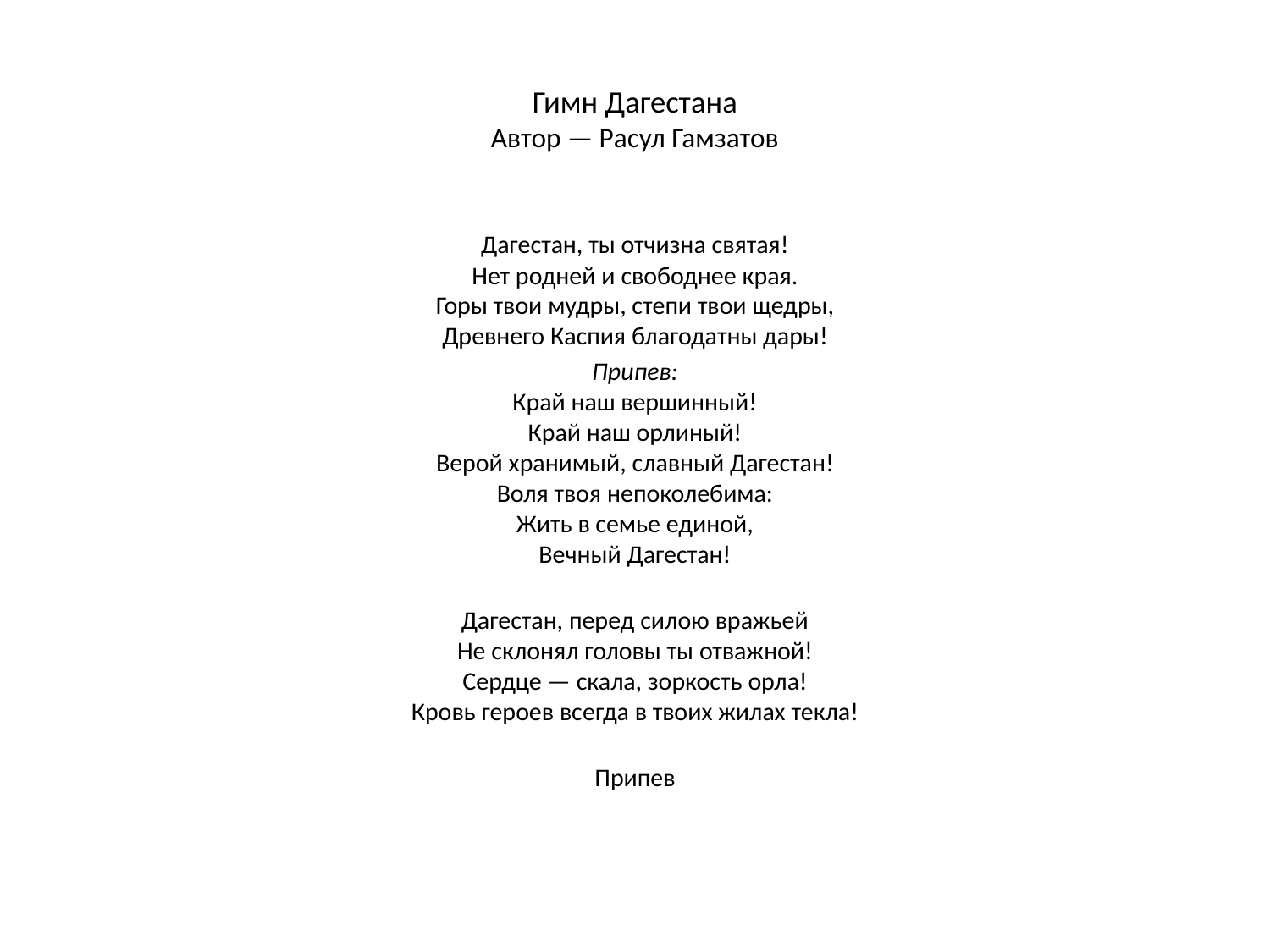

# Гимн Дагестана Автор — Расул Гамзатов
Дагестан, ты отчизна святая!
Нет родней и свободнее края.
Горы твои мудры, степи твои щедры,
Древнего Каспия благодатны дары!
Припев:
Край наш вершинный!
Край наш орлиный!
Верой хранимый, славный Дагестан!
Воля твоя непоколебима:
Жить в семье единой,
Вечный Дагестан!
Дагестан, перед силою вражьей
Не склонял головы ты отважной!
Сердце — скала, зоркость орла!
Кровь героев всегда в твоих жилах текла!
Припев